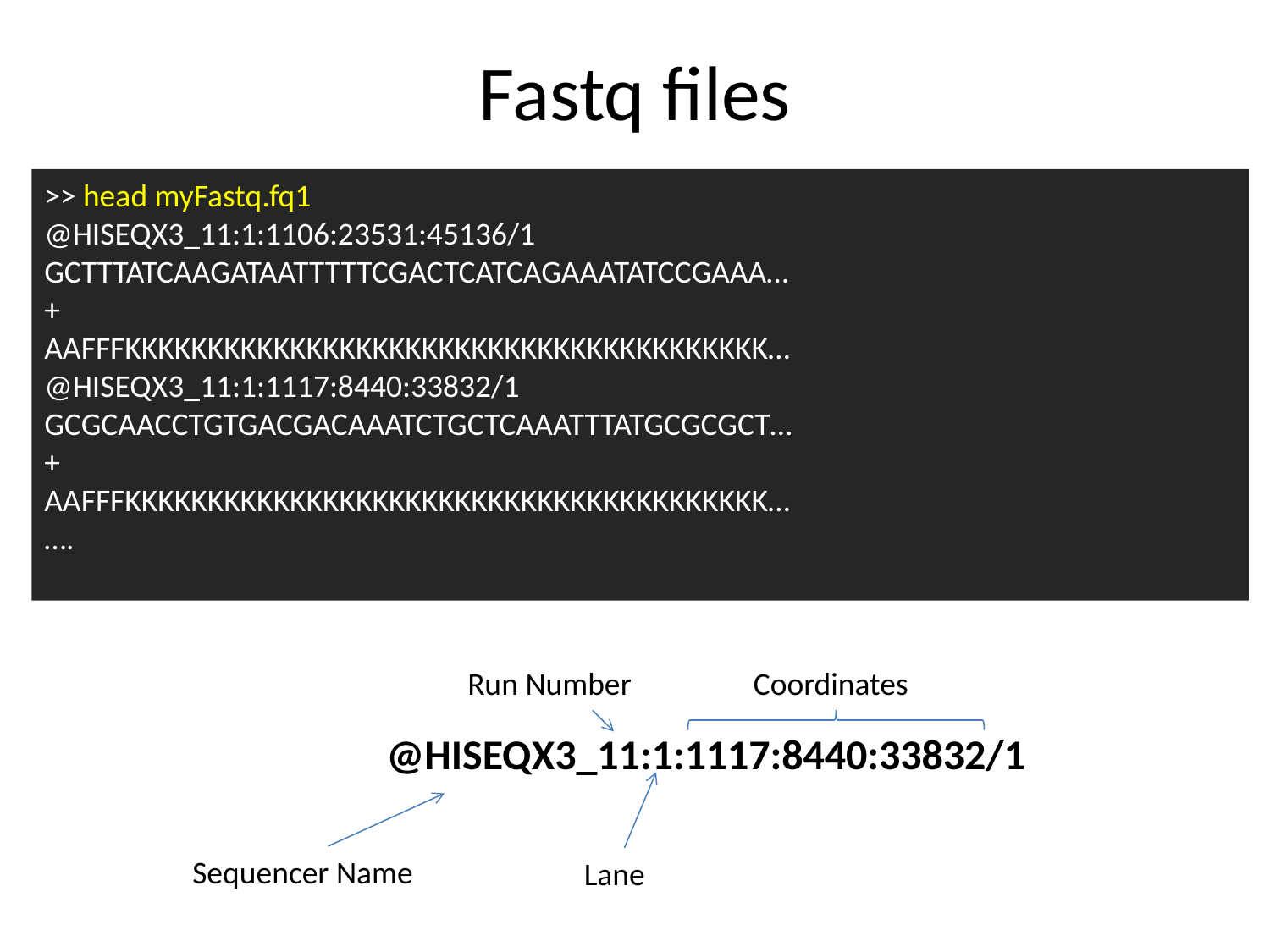

# Fastq files
>> head myFastq.fq1
@HISEQX3_11:1:1106:23531:45136/1
GCTTTATCAAGATAATTTTTCGACTCATCAGAAATATCCGAAA…
+
AAFFFKKKKKKKKKKKKKKKKKKKKKKKKKKKKKKKKKKKKKKK…
@HISEQX3_11:1:1117:8440:33832/1
GCGCAACCTGTGACGACAAATCTGCTCAAATTTATGCGCGCT…
+
AAFFFKKKKKKKKKKKKKKKKKKKKKKKKKKKKKKKKKKKKKKK…
….

Run Number
Coordinates
@HISEQX3_11:1:1117:8440:33832/1
Sequencer Name
Lane